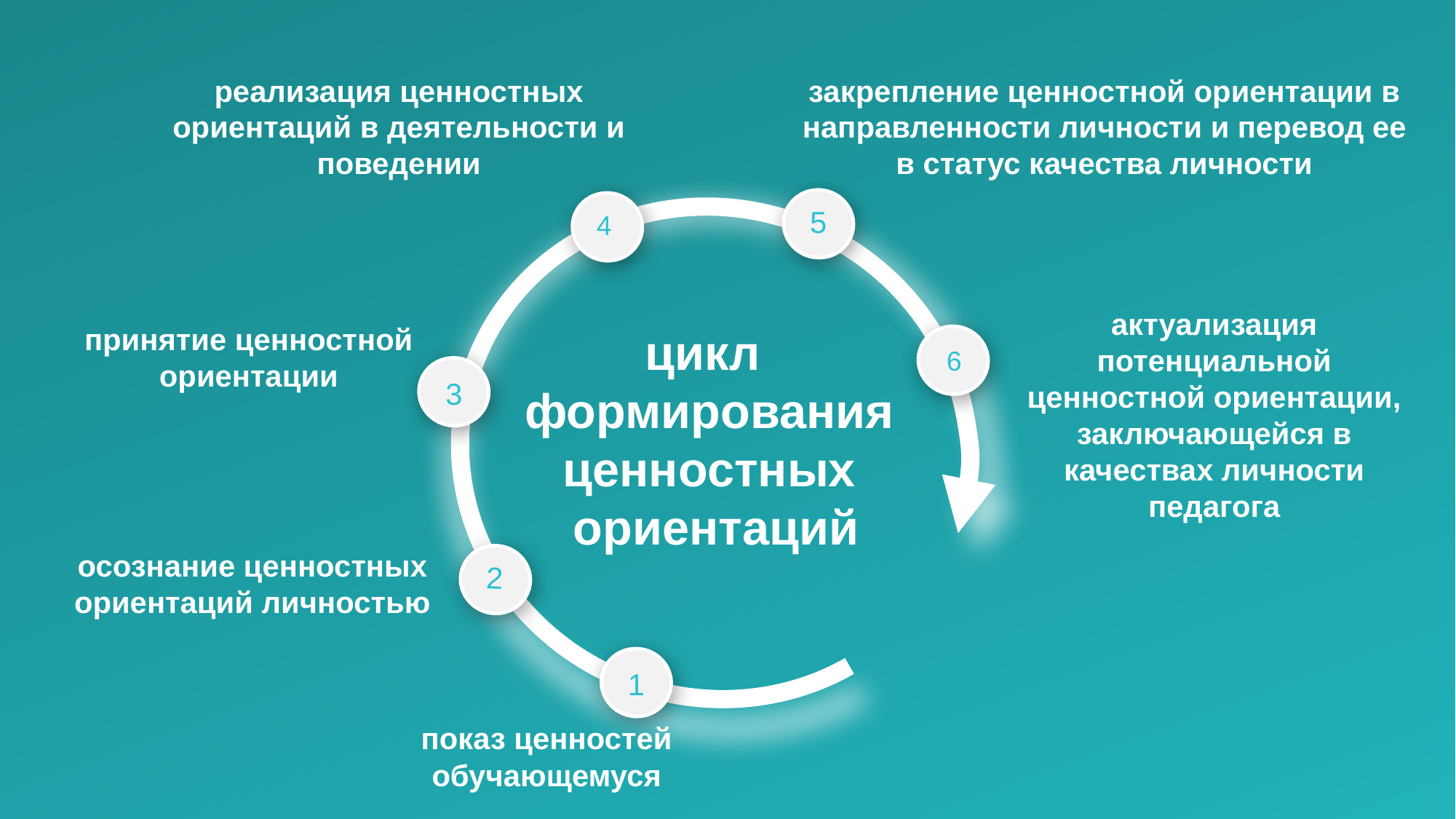

закрепление ценностной ориентации в направленности личности и перевод ее в статус качества личности
реализация ценностных ориентаций в деятельности и поведении

5

3

2

1

4
6
актуализация потенциальной ценностной ориентации, заключающейся в качествах личности педагога
принятие ценностной ориентации
цикл
формирования ценностных
 ориентаций
осознание ценностных ориентаций личностью
показ ценностей обучающемуся